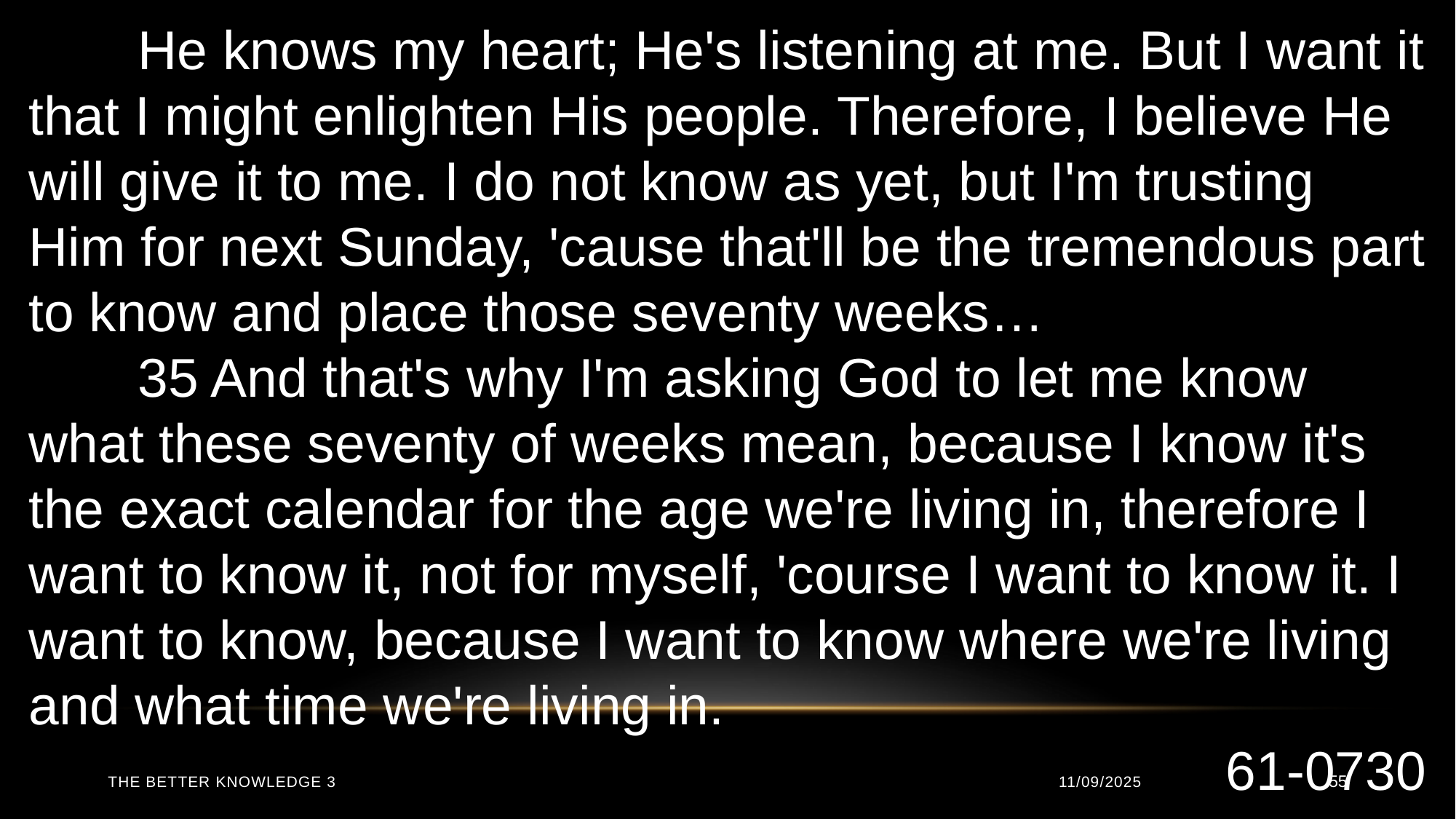

He knows my heart; He's listening at me. But I want it that I might enlighten His people. Therefore, I believe He will give it to me. I do not know as yet, but I'm trusting Him for next Sunday, 'cause that'll be the tremendous part to know and place those seventy weeks…
	35 And that's why I'm asking God to let me know what these seventy of weeks mean, because I know it's the exact calendar for the age we're living in, therefore I want to know it, not for myself, 'course I want to know it. I want to know, because I want to know where we're living and what time we're living in.
	61-0730
The Better Knowledge 3
11/09/2025
55